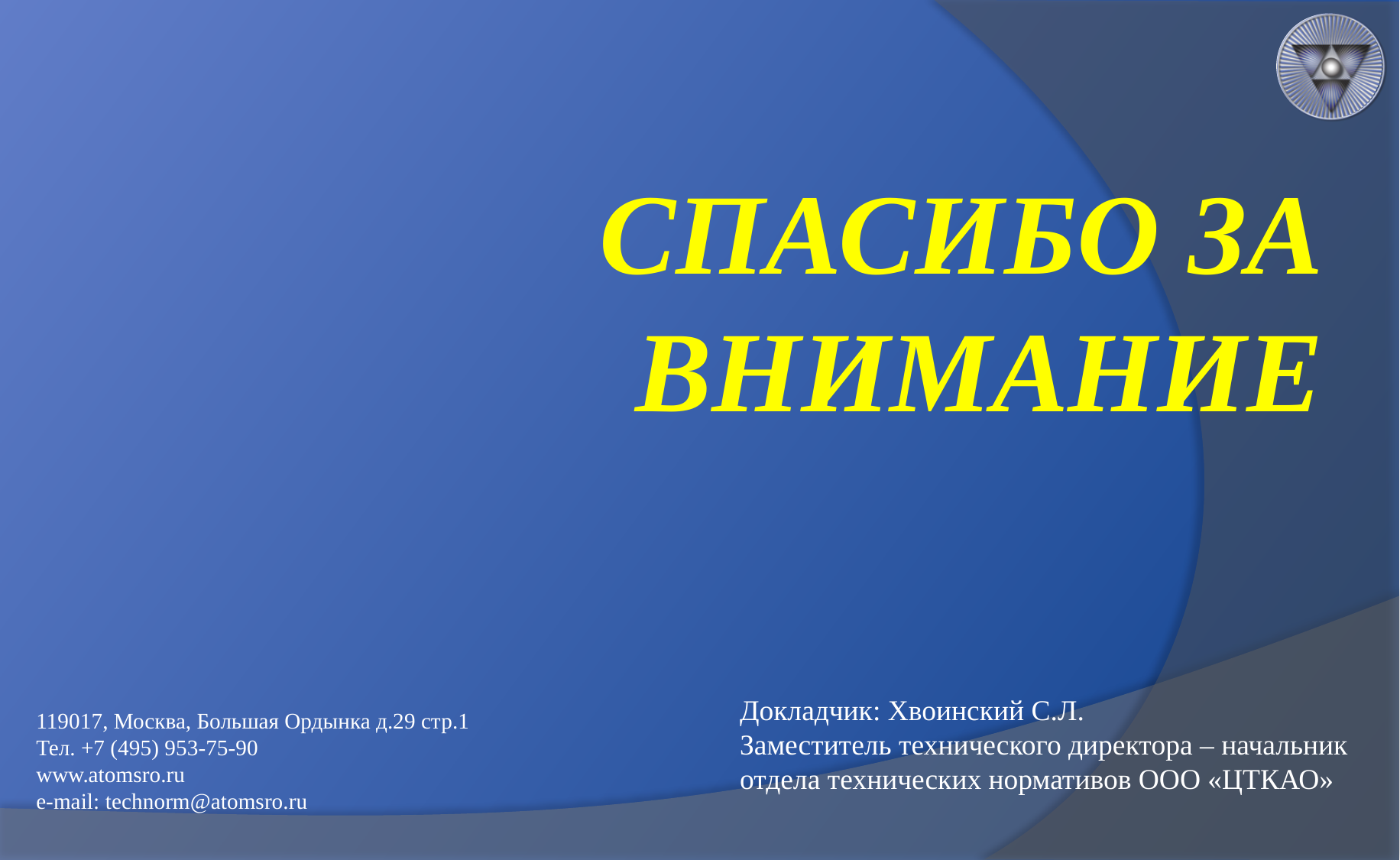

Спасибо за внимание
119017, Москва, Большая Ордынка д.29 стр.1
Тел. +7 (495) 953-75-90
www.atomsro.ru
e-mail: technorm@atomsro.ru
Докладчик: Хвоинский С.Л.
Заместитель технического директора – начальник отдела технических нормативов ООО «ЦТКАО»